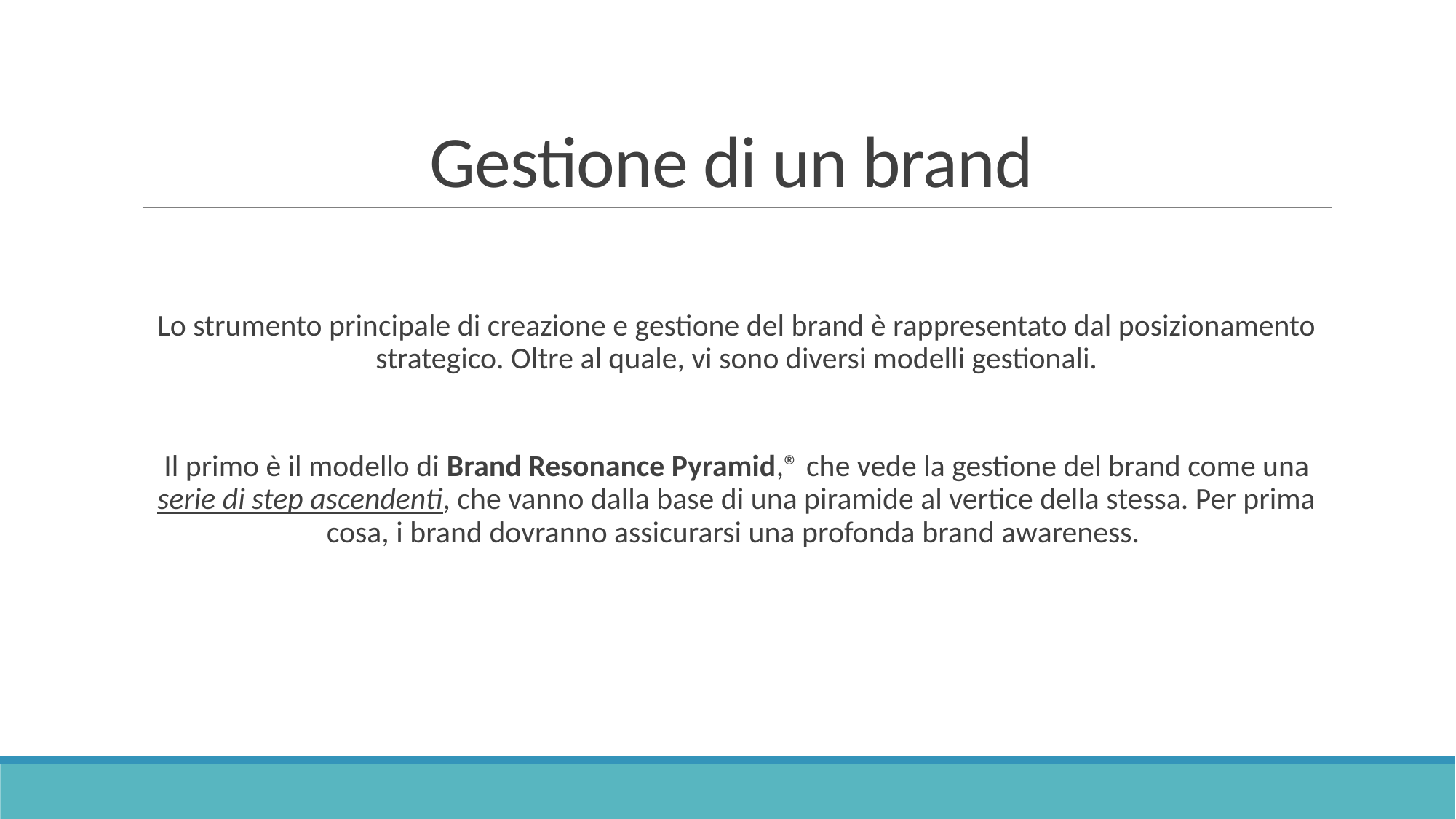

# Gestione di un brand
Lo strumento principale di creazione e gestione del brand è rappresentato dal posizionamento strategico. Oltre al quale, vi sono diversi modelli gestionali.

Il primo è il modello di Brand Resonance Pyramid,® che vede la gestione del brand come una serie di step ascendenti, che vanno dalla base di una piramide al vertice della stessa. Per prima cosa, i brand dovranno assicurarsi una profonda brand awareness.